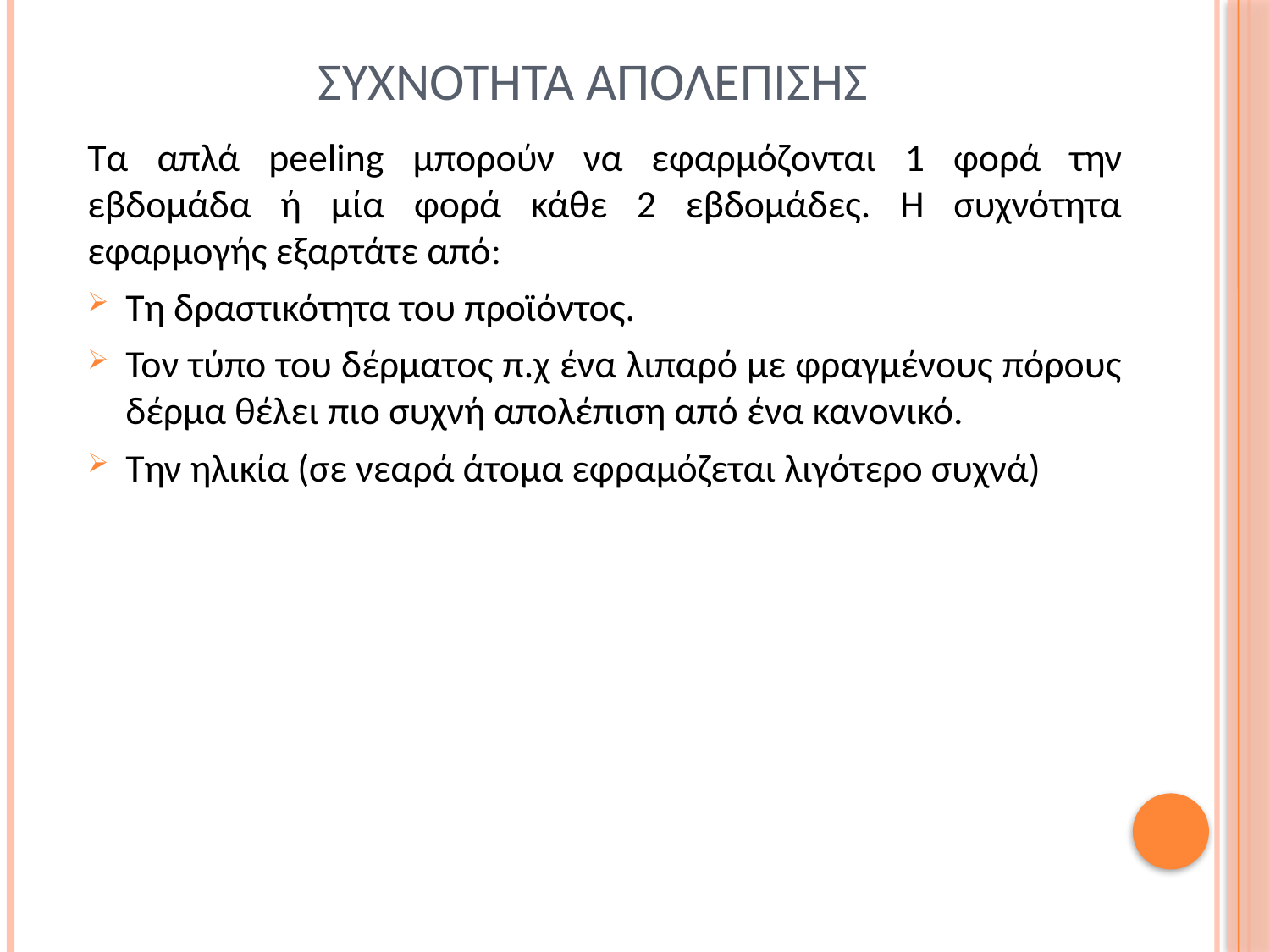

# Συχνοτητα απολεπισησ
Τα απλά peeling μπορούν να εφαρμόζονται 1 φορά την εβδομάδα ή μία φορά κάθε 2 εβδομάδες. Η συχνότητα εφαρμογής εξαρτάτε από:
Τη δραστικότητα του προϊόντος.
Τον τύπο του δέρματος π.χ ένα λιπαρό με φραγμένους πόρους δέρμα θέλει πιο συχνή απολέπιση από ένα κανονικό.
Την ηλικία (σε νεαρά άτομα εφραμόζεται λιγότερο συχνά)